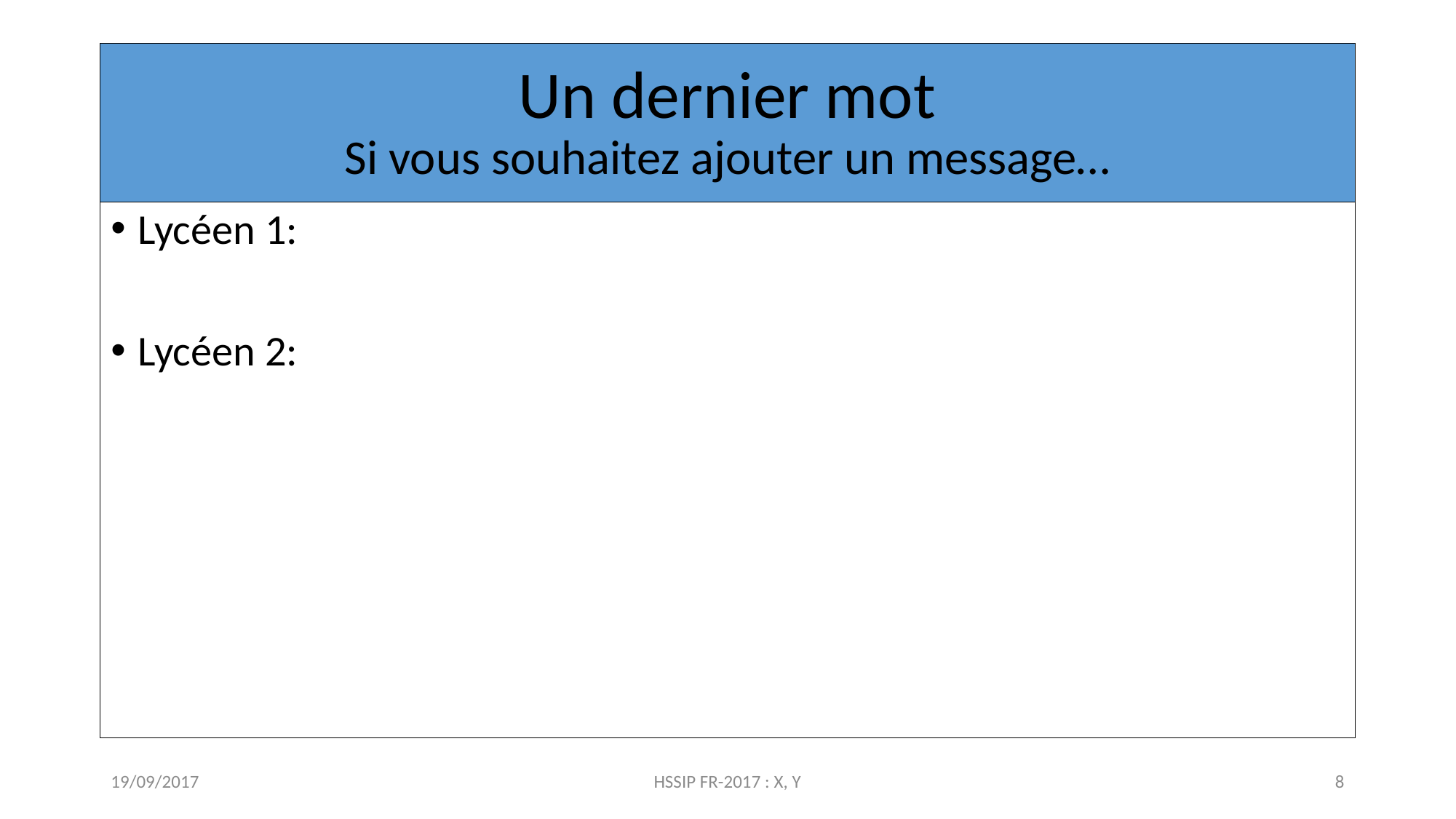

# Un dernier mot Si vous souhaitez ajouter un message…
Lycéen 1:

Lycéen 2:

19/09/2017
HSSIP FR-2017 : X, Y
8